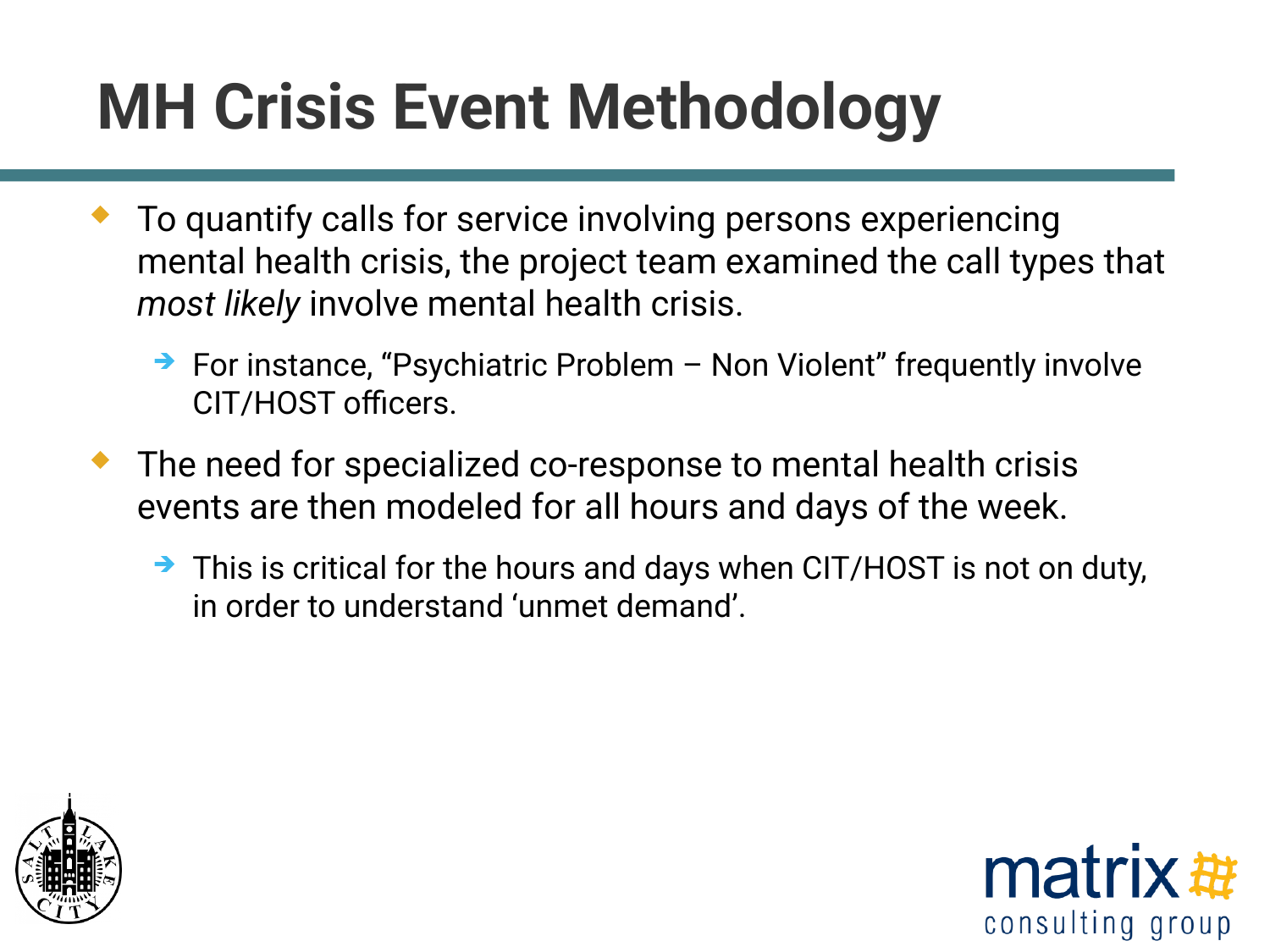

# MH Crisis Event Methodology
To quantify calls for service involving persons experiencing mental health crisis, the project team examined the call types that most likely involve mental health crisis.
For instance, “Psychiatric Problem – Non Violent” frequently involve CIT/HOST officers.
The need for specialized co-response to mental health crisis events are then modeled for all hours and days of the week.
This is critical for the hours and days when CIT/HOST is not on duty, in order to understand ‘unmet demand’.